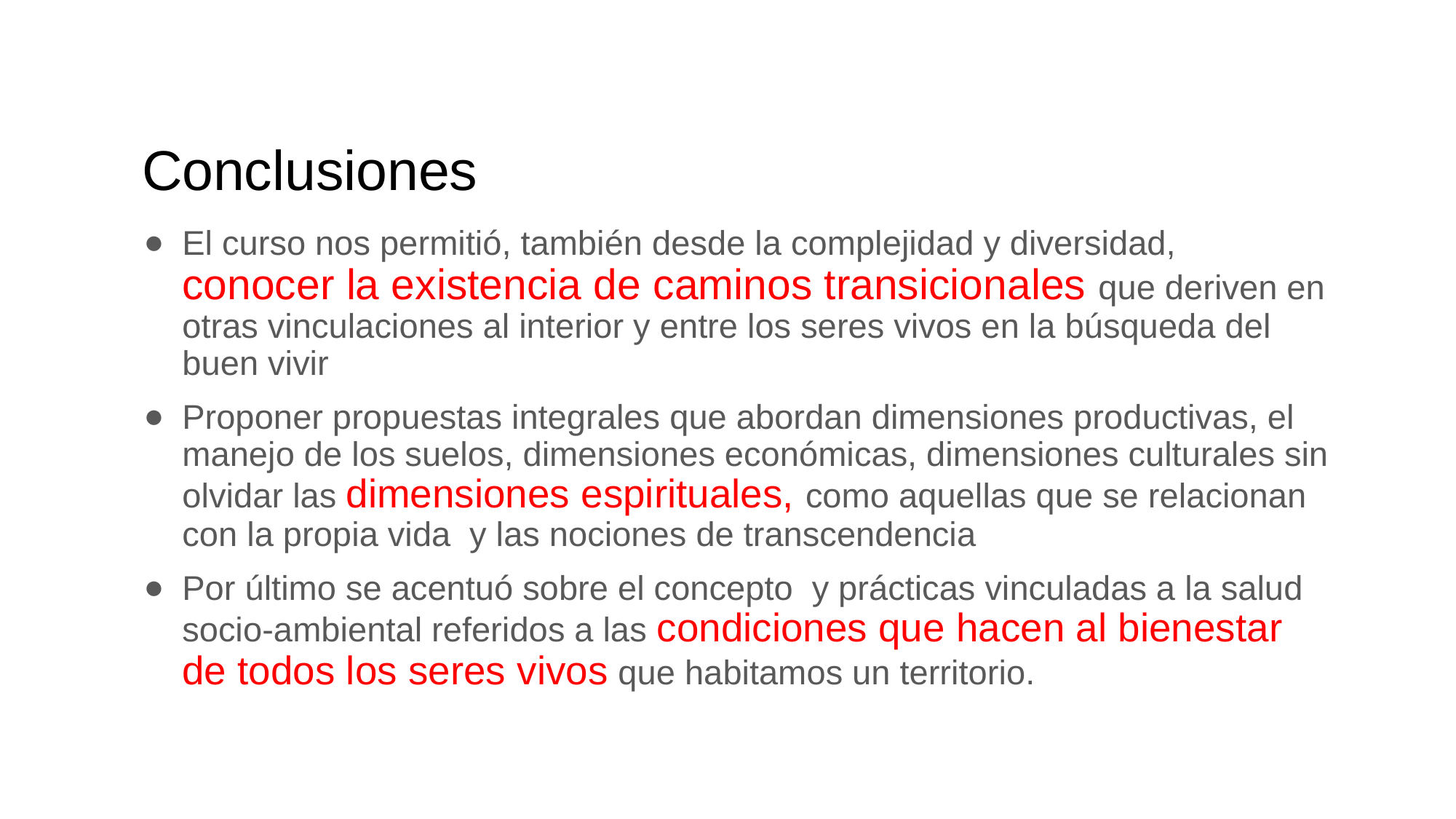

# Conclusiones
El curso nos permitió, también desde la complejidad y diversidad, conocer la existencia de caminos transicionales que deriven en otras vinculaciones al interior y entre los seres vivos en la búsqueda del buen vivir
Proponer propuestas integrales que abordan dimensiones productivas, el manejo de los suelos, dimensiones económicas, dimensiones culturales sin olvidar las dimensiones espirituales, como aquellas que se relacionan con la propia vida  y las nociones de transcendencia
Por último se acentuó sobre el concepto  y prácticas vinculadas a la salud socio-ambiental referidos a las condiciones que hacen al bienestar de todos los seres vivos que habitamos un territorio.